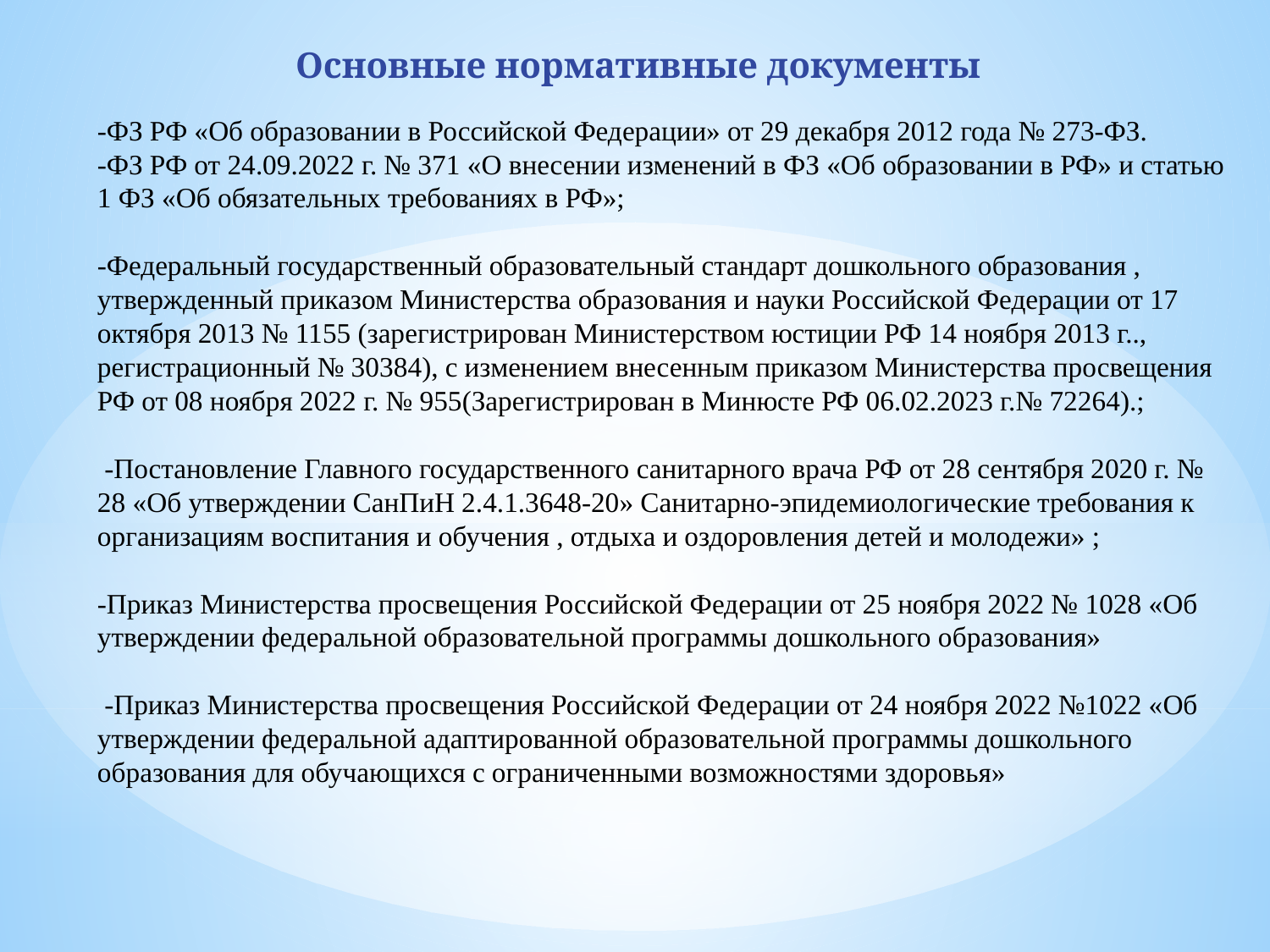

Основные нормативные документы
-ФЗ РФ «Об образовании в Российской Федерации» от 29 декабря 2012 года № 273-ФЗ.
-ФЗ РФ от 24.09.2022 г. № 371 «О внесении изменений в ФЗ «Об образовании в РФ» и статью 1 ФЗ «Об обязательных требованиях в РФ»;

-Федеральный государственный образовательный стандарт дошкольного образования , утвержденный приказом Министерства образования и науки Российской Федерации от 17 октября 2013 № 1155 (зарегистрирован Министерством юстиции РФ 14 ноября 2013 г.., регистрационный № 30384), с изменением внесенным приказом Министерства просвещения РФ от 08 ноября 2022 г. № 955(Зарегистрирован в Минюсте РФ 06.02.2023 г.№ 72264).;

 -Постановление Главного государственного санитарного врача РФ от 28 сентября 2020 г. № 28 «Об утверждении СанПиН 2.4.1.3648-20» Санитарно-эпидемиологические требования к организациям воспитания и обучения , отдыха и оздоровления детей и молодежи» ;

-Приказ Министерства просвещения Российской Федерации от 25 ноября 2022 № 1028 «Об утверждении федеральной образовательной программы дошкольного образования»

 -Приказ Министерства просвещения Российской Федерации от 24 ноября 2022 №1022 «Об утверждении федеральной адаптированной образовательной программы дошкольного образования для обучающихся с ограниченными возможностями здоровья»